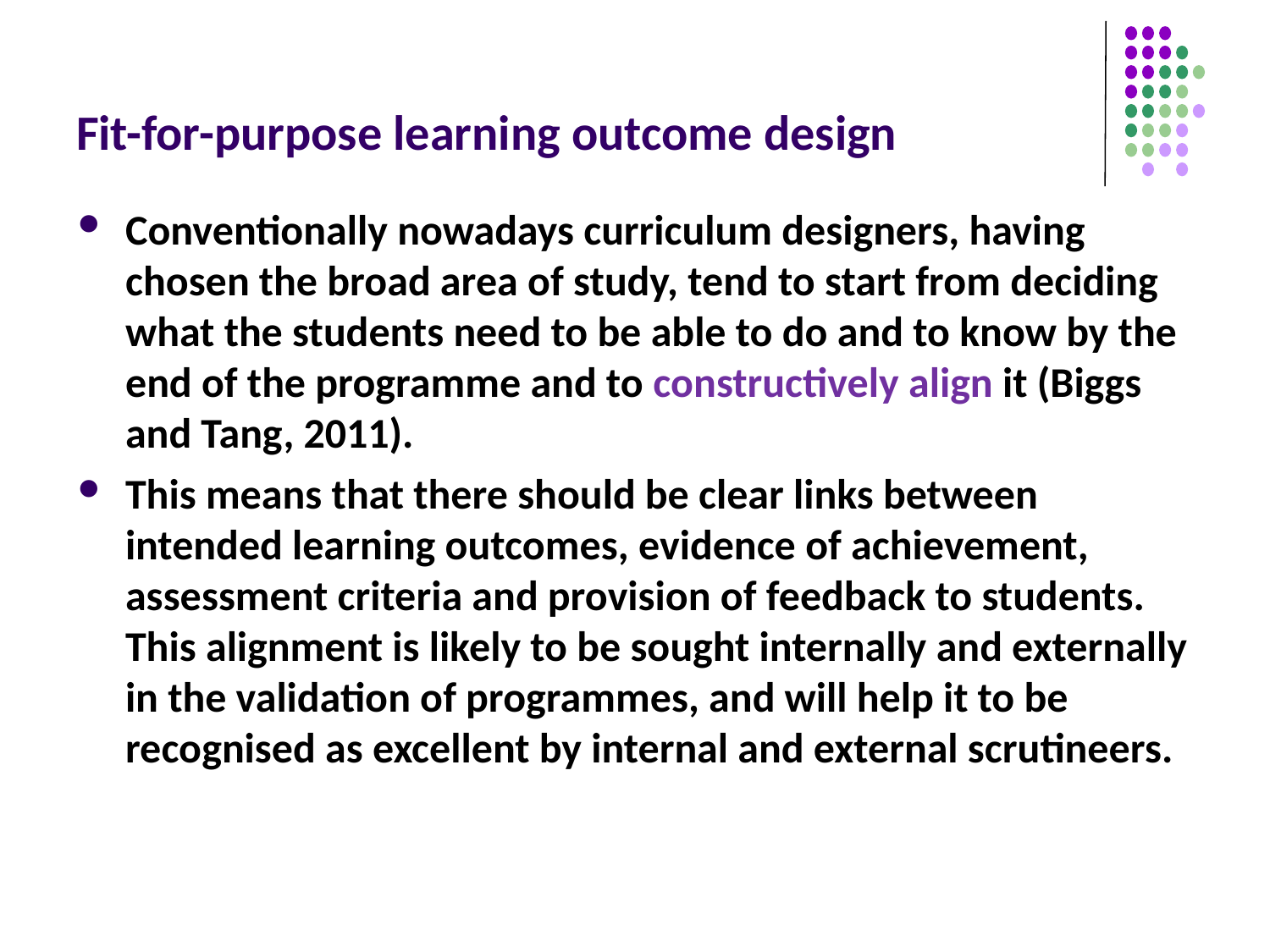

# Fit-for-purpose learning outcome design
Conventionally nowadays curriculum designers, having chosen the broad area of study, tend to start from deciding what the students need to be able to do and to know by the end of the programme and to constructively align it (Biggs and Tang, 2011).
This means that there should be clear links between intended learning outcomes, evidence of achievement, assessment criteria and provision of feedback to students. This alignment is likely to be sought internally and externally in the validation of programmes, and will help it to be recognised as excellent by internal and external scrutineers.